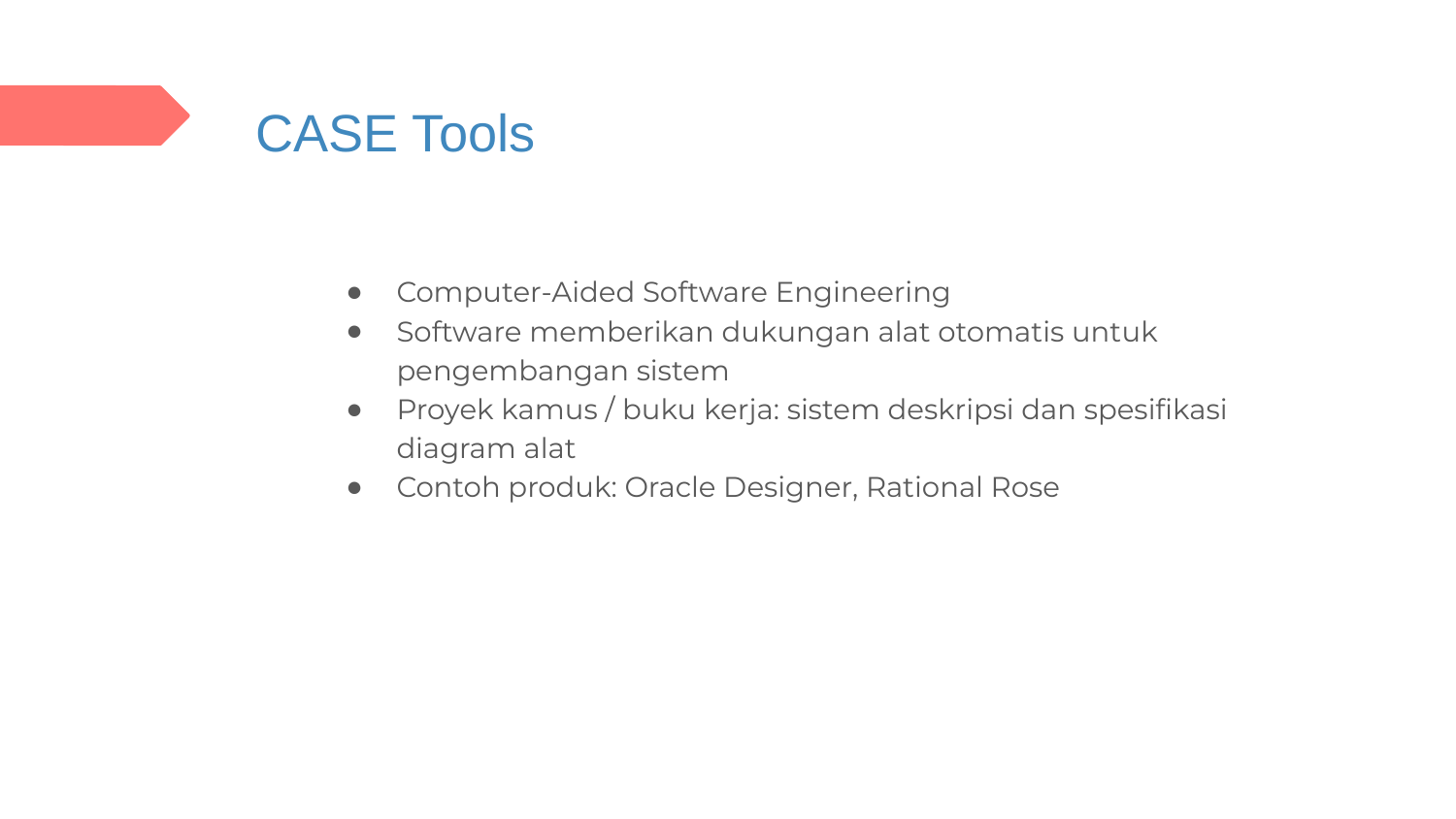

# CASE Tools
Computer-Aided Software Engineering
Software memberikan dukungan alat otomatis untuk pengembangan sistem
Proyek kamus / buku kerja: sistem deskripsi dan spesifikasi
diagram alat
Contoh produk: Oracle Designer, Rational Rose